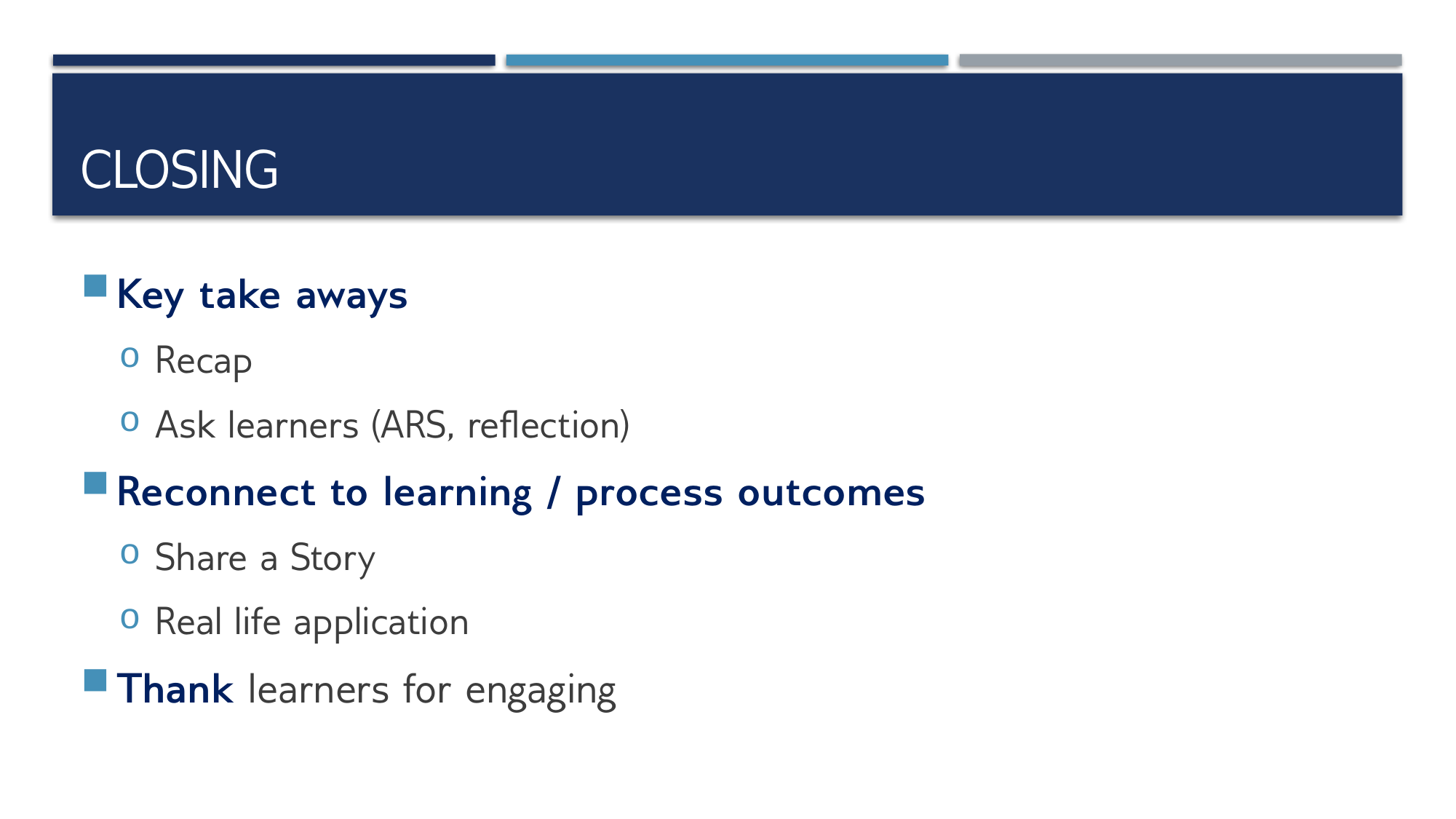

# Closing
Key take aways
Recap
Ask learners (ARS, reflection)
Reconnect to learning / process outcomes
Share a Story
Real life application
Thank learners for engaging